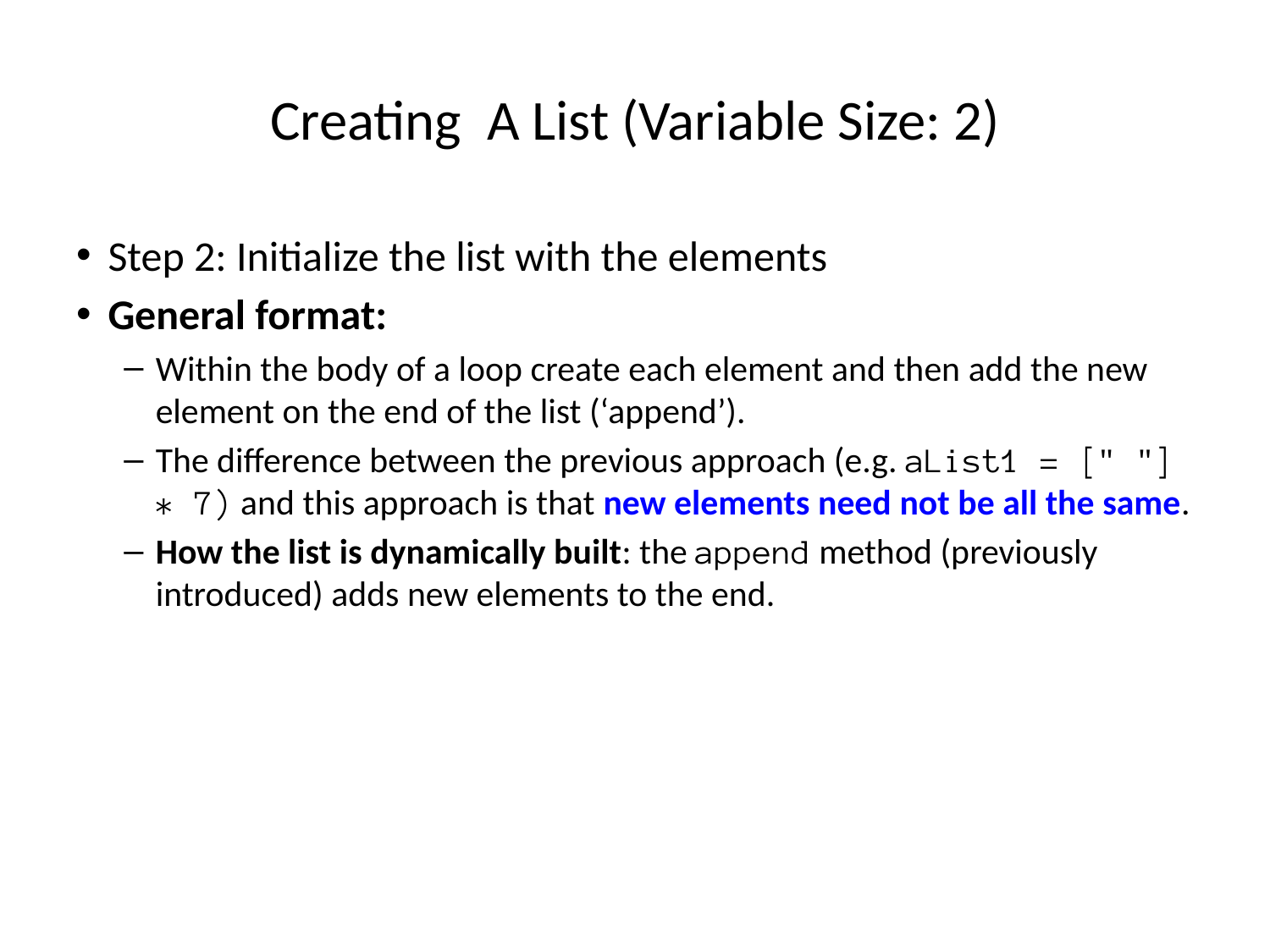

Creating  A List (Variable Size: 2)
Step 2: Initialize the list with the elements
General format:
Within the body of a loop create each element and then add the new element on the end of the list (‘append’).
The difference between the previous approach (e.g. aList1 = [" "] * 7) and this approach is that new elements need not be all the same.
How the list is dynamically built: the append method (previously introduced) adds new elements to the end.